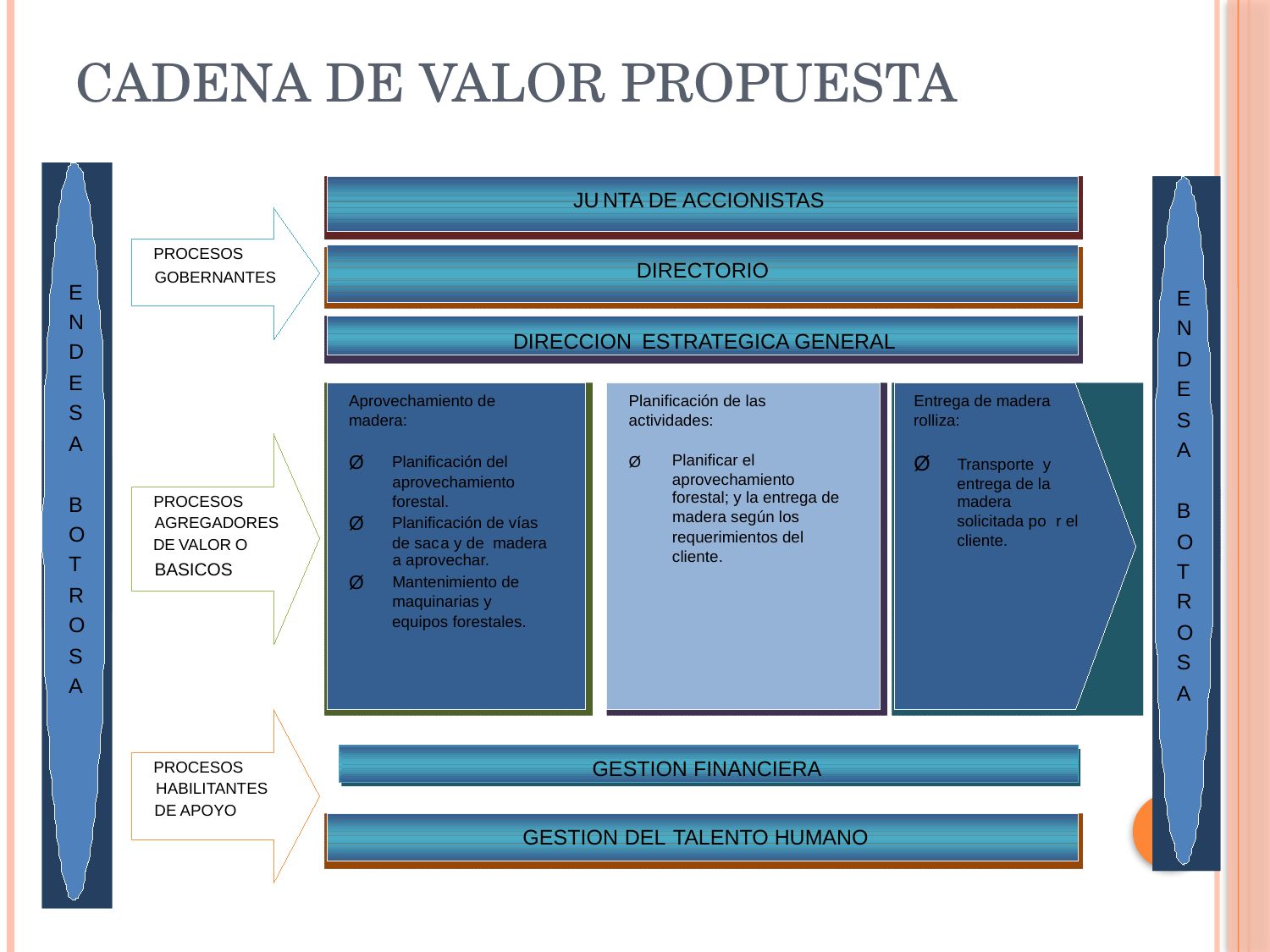

# CADENA DE VALOR PROPUESTA

DIRECTORIO

GESTION
DEL
TALENTO HUMANO

JU
NTA DE ACCIONISTAS

Aprovechamiento de
Planificación de las
Entrega de madera
madera:

actividades:

rolliza:

Ø

Planificar el
Ø
Ø
Planificación del
Transporte  y
aprovechamiento
aprovechamiento
entrega de la
forestal; y la entrega de
forestal.

madera
madera según los

Ø
solicitada po
r el
Planificación de vías
requerimientos del

cliente.
de sac
a y de  madera
cliente.

a aprovechar.

Ø
Mantenimiento de
maquinarias y
equipos forestales.

GESTION FINANCIERA

PROCESOS
GOBERNANTES

E
E
N
N

DIRECCION

ESTRATEGICA GENERAL

D

D

E
E

S
S
A

A

B
PROCESOS
B
AGREGADORES
O
O

DE
VALOR

O
T
BASICOS

T
R
R
O
O
S
S
A

A

PROCESOS
HABILITANTES
DE APOYO